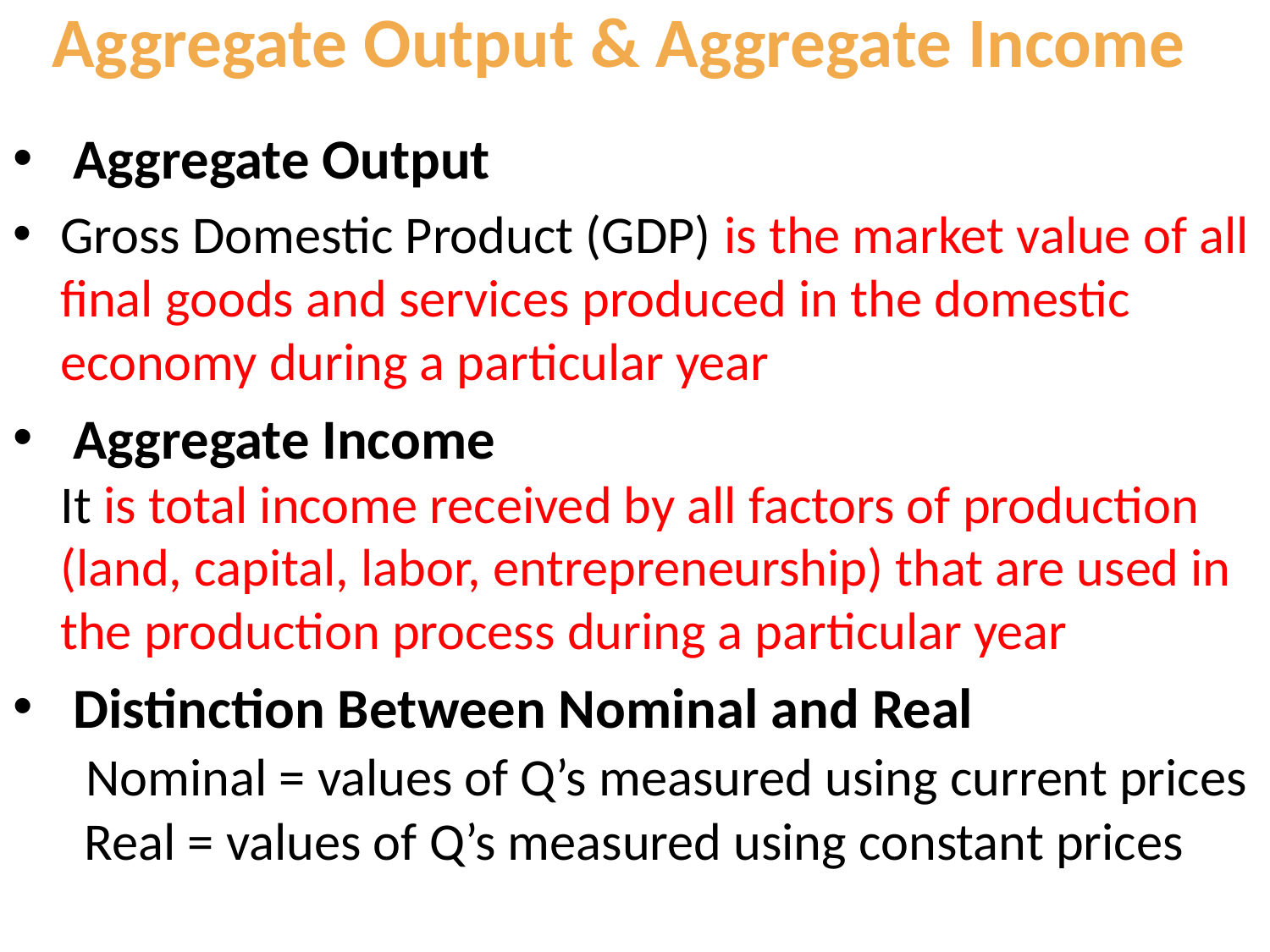

# Aggregate Output & Aggregate Income
 Aggregate Output
Gross Domestic Product (GDP) is the market value of all final goods and services produced in the domestic economy during a particular year
 Aggregate Income
It is total income received by all factors of production (land, capital, labor, entrepreneurship) that are used in the production process during a particular year
 Distinction Between Nominal and Real
  Nominal = values of Q’s measured using current prices
  Real = values of Q’s measured using constant prices